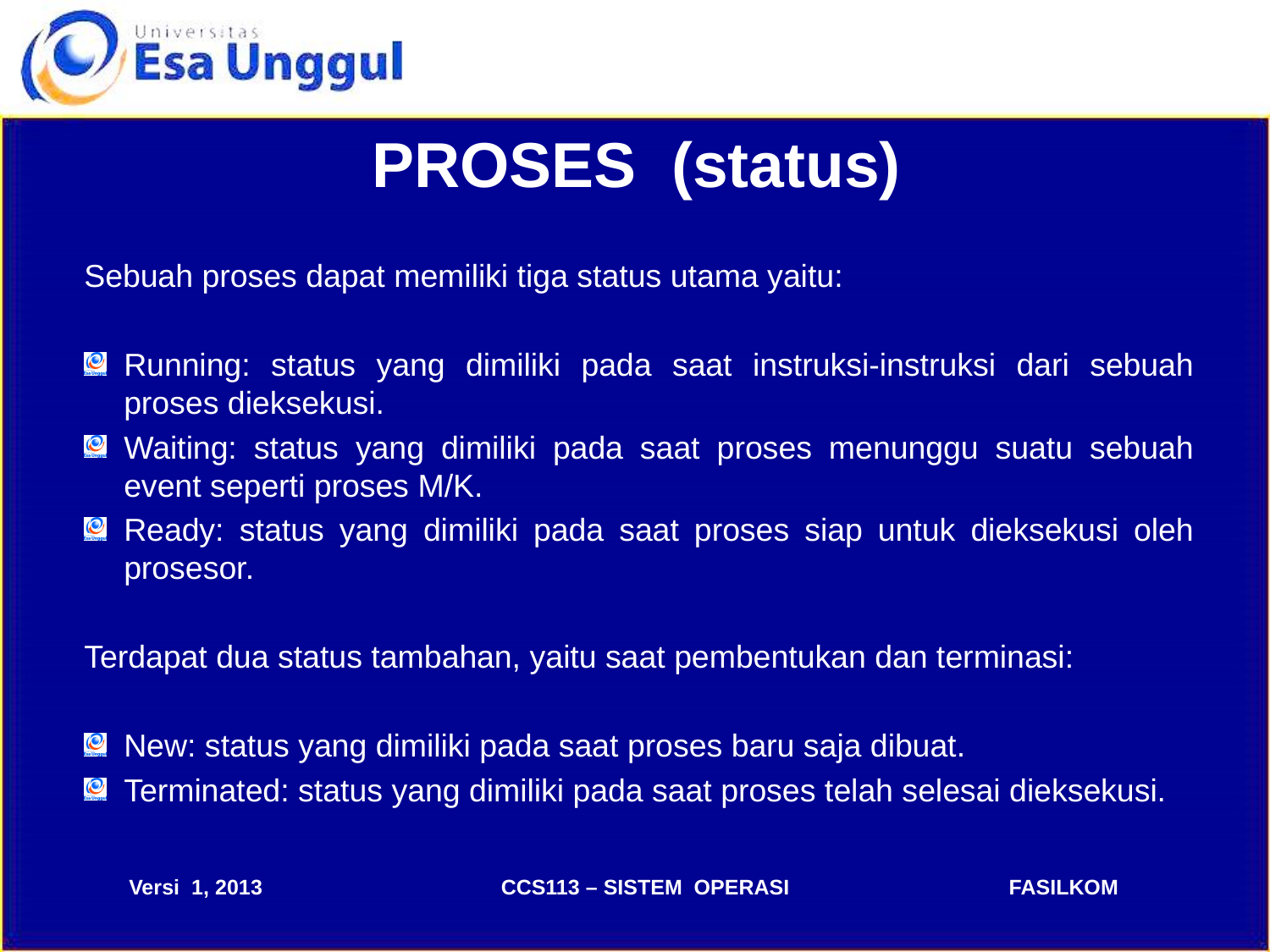

# PROSES  (status)
Sebuah proses dapat memiliki tiga status utama yaitu:

Running: status yang dimiliki pada saat instruksi-instruksi dari sebuah proses dieksekusi.
Waiting: status yang dimiliki pada saat proses menunggu suatu sebuah event seperti proses M/K.
Ready: status yang dimiliki pada saat proses siap untuk dieksekusi oleh prosesor.

Terdapat dua status tambahan, yaitu saat pembentukan dan terminasi:

New: status yang dimiliki pada saat proses baru saja dibuat.
Terminated: status yang dimiliki pada saat proses telah selesai dieksekusi.